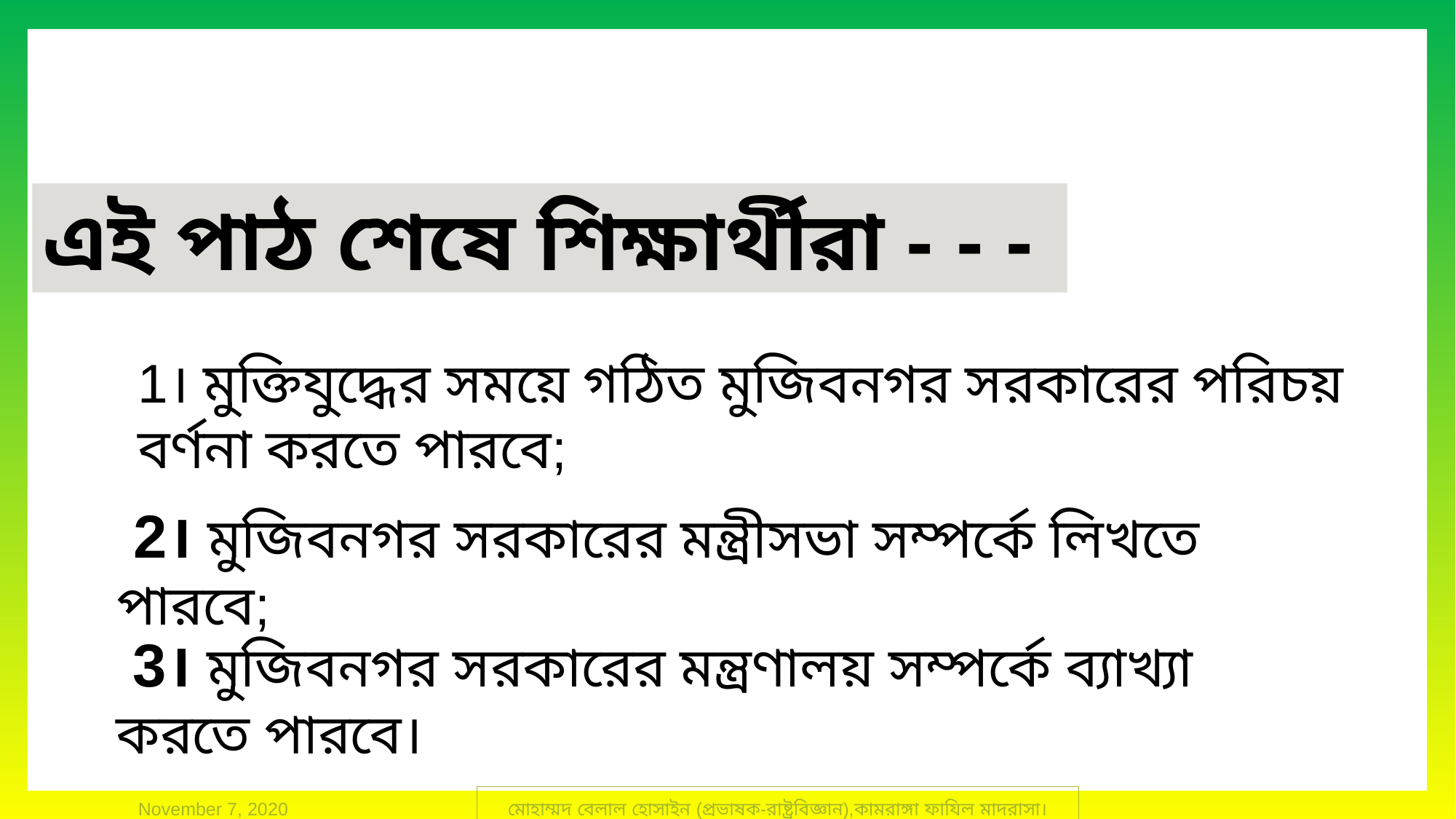

এই পাঠ শেষে শিক্ষার্থীরা - - -
1। মুক্তিযুদ্ধের সময়ে গঠিত মুজিবনগর সরকারের পরিচয় বর্ণনা করতে পারবে;
 2। মুজিবনগর সরকারের মন্ত্রীসভা সম্পর্কে লিখতে পারবে;
 3। মুজিবনগর সরকারের মন্ত্রণালয় সম্পর্কে ব্যাখ্যা করতে পারবে।
মোহাম্মদ বেলাল হোসাইন (প্রভাষক-রাষ্ট্রবিজ্ঞান),কামরাঙ্গা ফাযিল মাদরাসা।
November 7, 2020